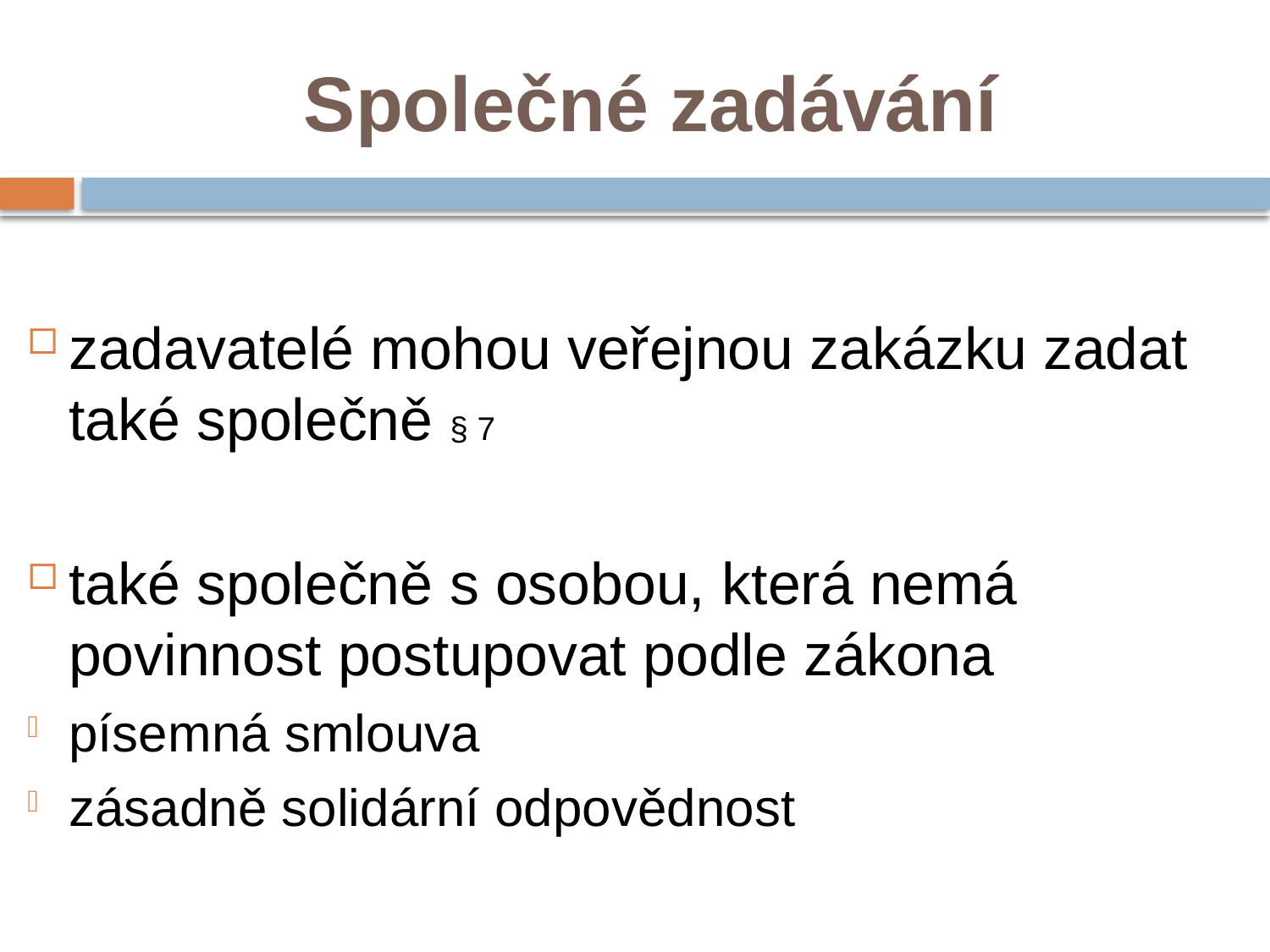

# Společné zadávání

zadavatelé mohou veřejnou zakázku zadat také společně § 7

také společně s osobou, která nemá povinnost postupovat podle zákona
písemná smlouva
zásadně solidární odpovědnost